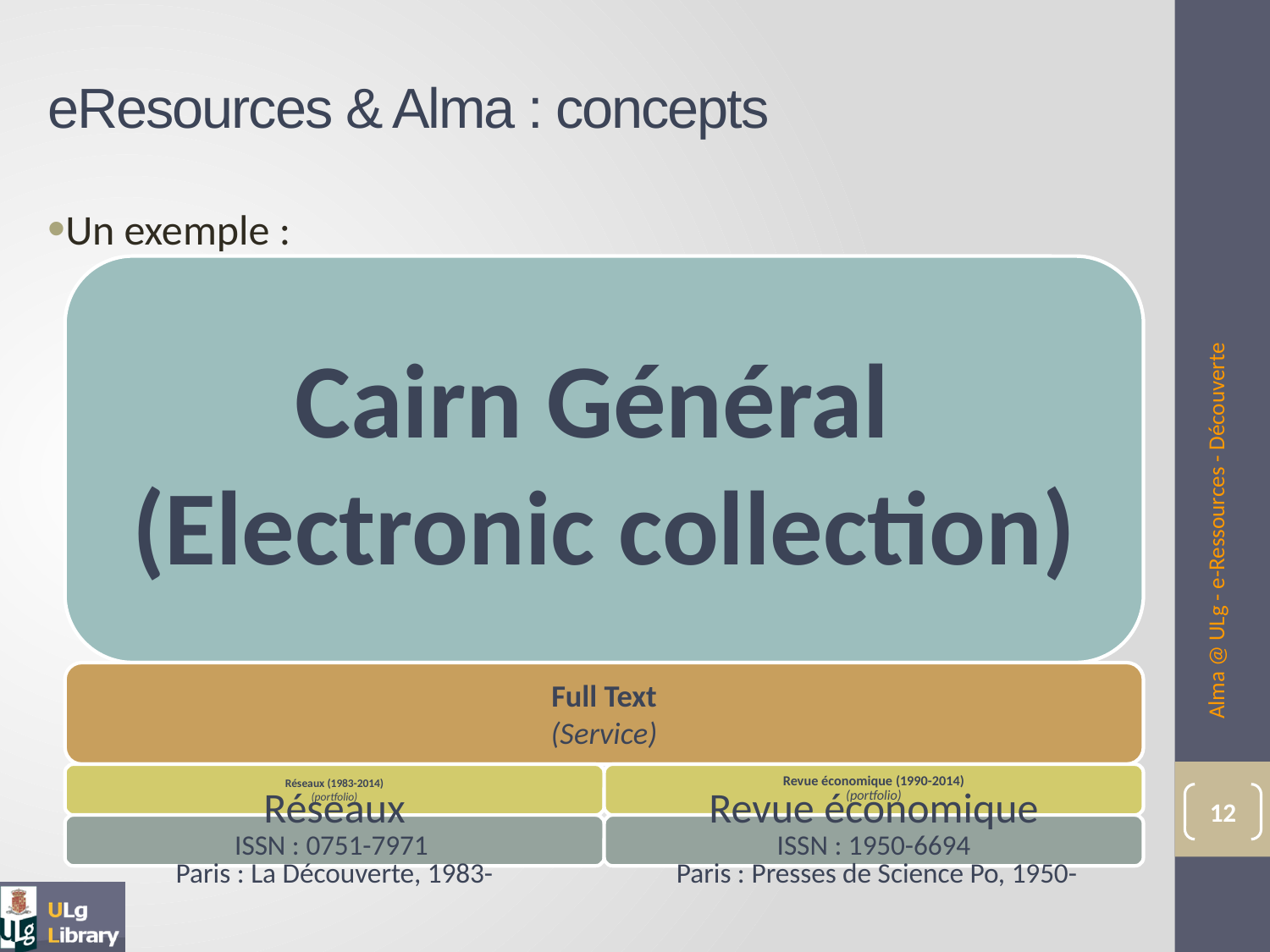

# eResources & Alma : concepts
Un exemple :

Cairn Général
(Electronic collection)
Full Text
(Service)
Réseaux (1983-2014)
(portfolio)
Revue économique (1990-2014)
(portfolio)
Réseaux
ISSN : 0751-7971
Paris : La Découverte, 1983-
Revue économique
ISSN : 1950-6694
 Paris : Presses de Science Po, 1950-
Alma @ ULg - e-Ressources - Découverte
12